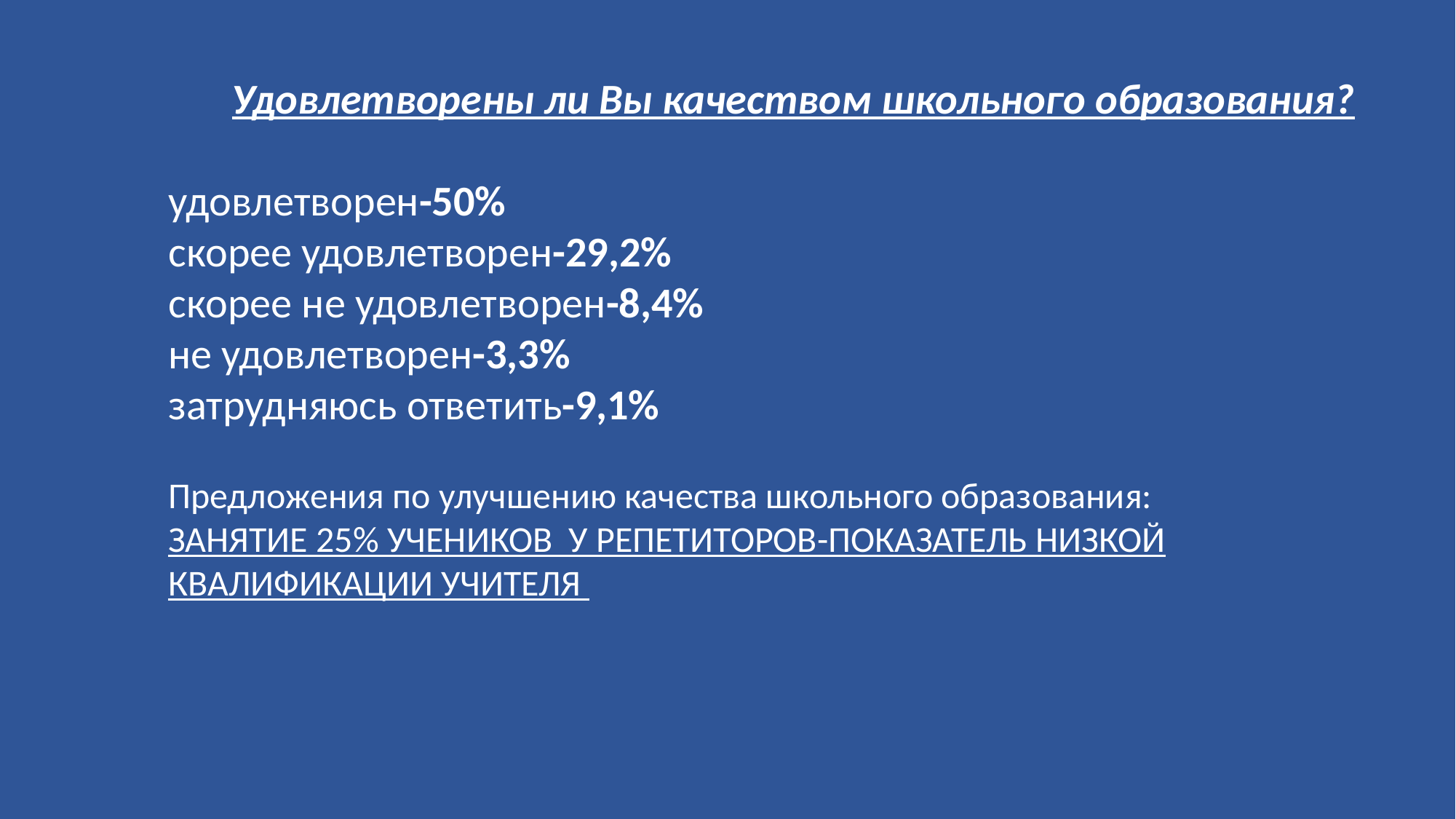

Удовлетворены ли Вы качеством школьного образования?

удовлетворен-50%
скорее удовлетворен-29,2%
скорее не удовлетворен-8,4%
не удовлетворен-3,3%
затрудняюсь ответить-9,1%

Предложения по улучшению качества школьного образования:
ЗАНЯТИЕ 25% УЧЕНИКОВ  У РЕПЕТИТОРОВ-ПОКАЗАТЕЛЬ НИЗКОЙ КВАЛИФИКАЦИИ УЧИТЕЛЯ